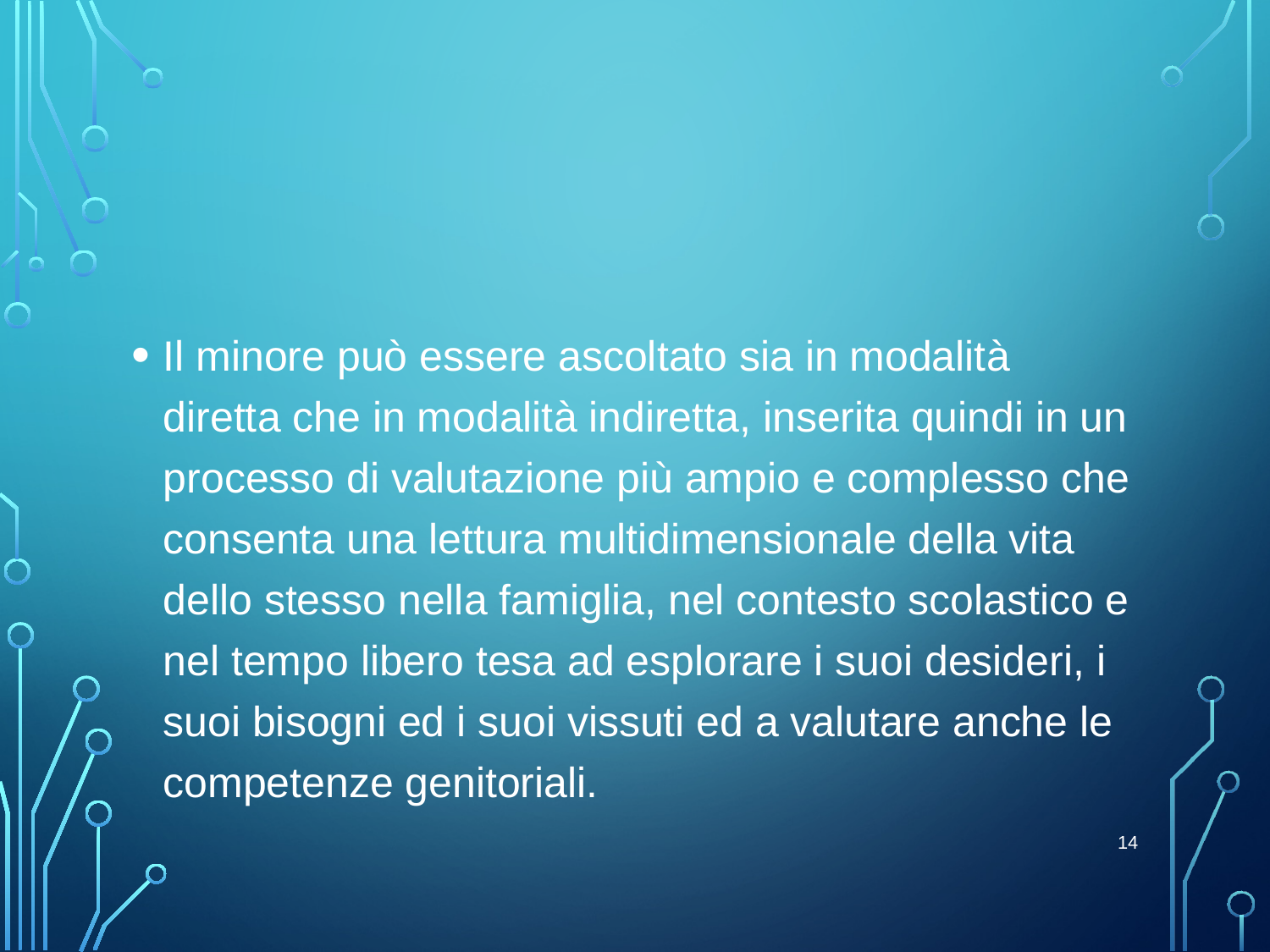

Il minore può essere ascoltato sia in modalità diretta che in modalità indiretta, inserita quindi in un processo di valutazione più ampio e complesso che consenta una lettura multidimensionale della vita dello stesso nella famiglia, nel contesto scolastico e nel tempo libero tesa ad esplorare i suoi desideri, i suoi bisogni ed i suoi vissuti ed a valutare anche le competenze genitoriali.

14